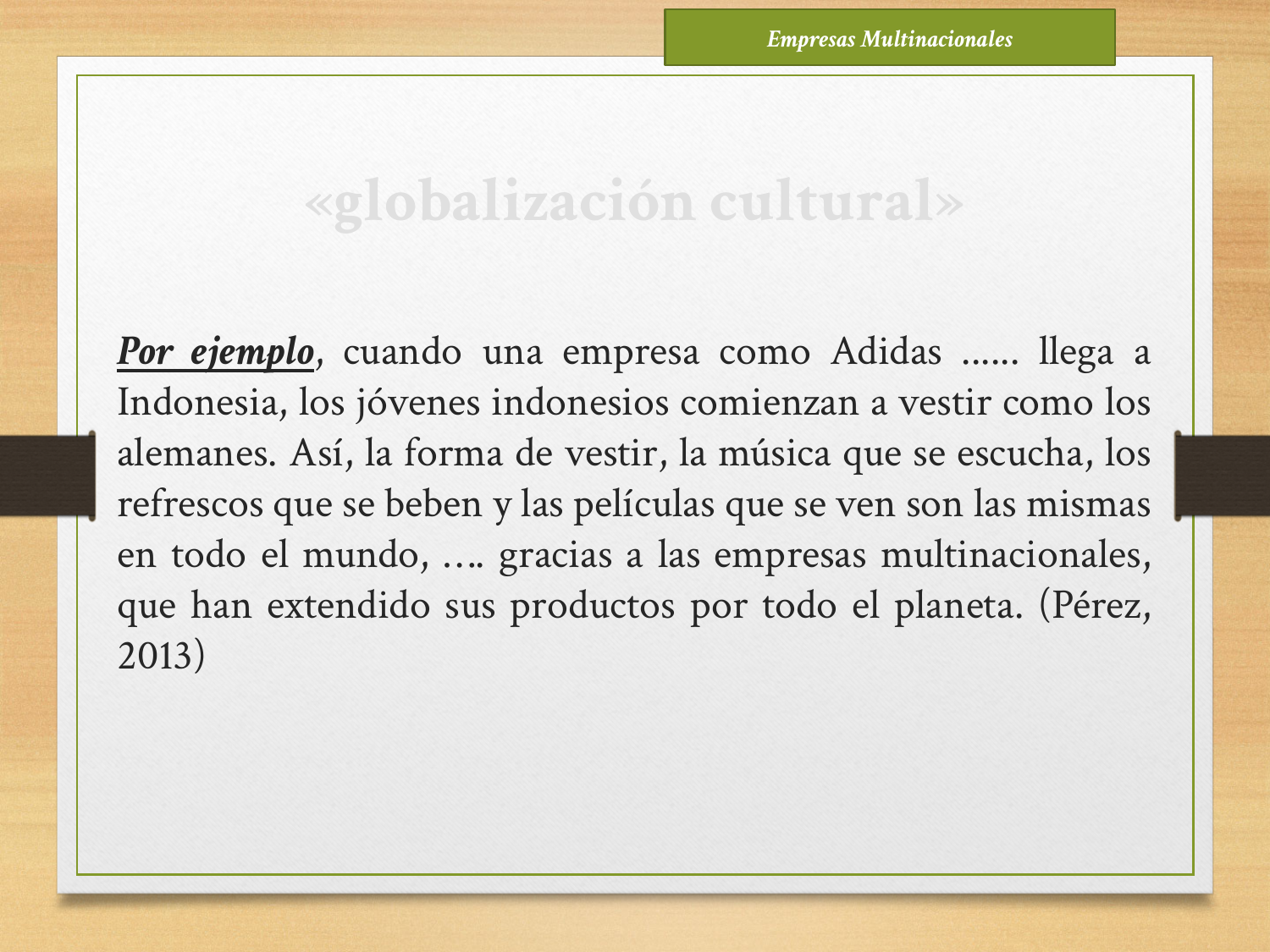

Empresas Multinacionales
«globalización cultural»

Por ejemplo, cuando una empresa como Adidas ...... llega a Indonesia, los jóvenes indonesios comienzan a vestir como los alemanes. Así, la forma de vestir, la música que se escucha, los refrescos que se beben y las películas que se ven son las mismas en todo el mundo, …. gracias a las empresas multinacionales, que han extendido sus productos por todo el planeta. (Pérez, 2013)